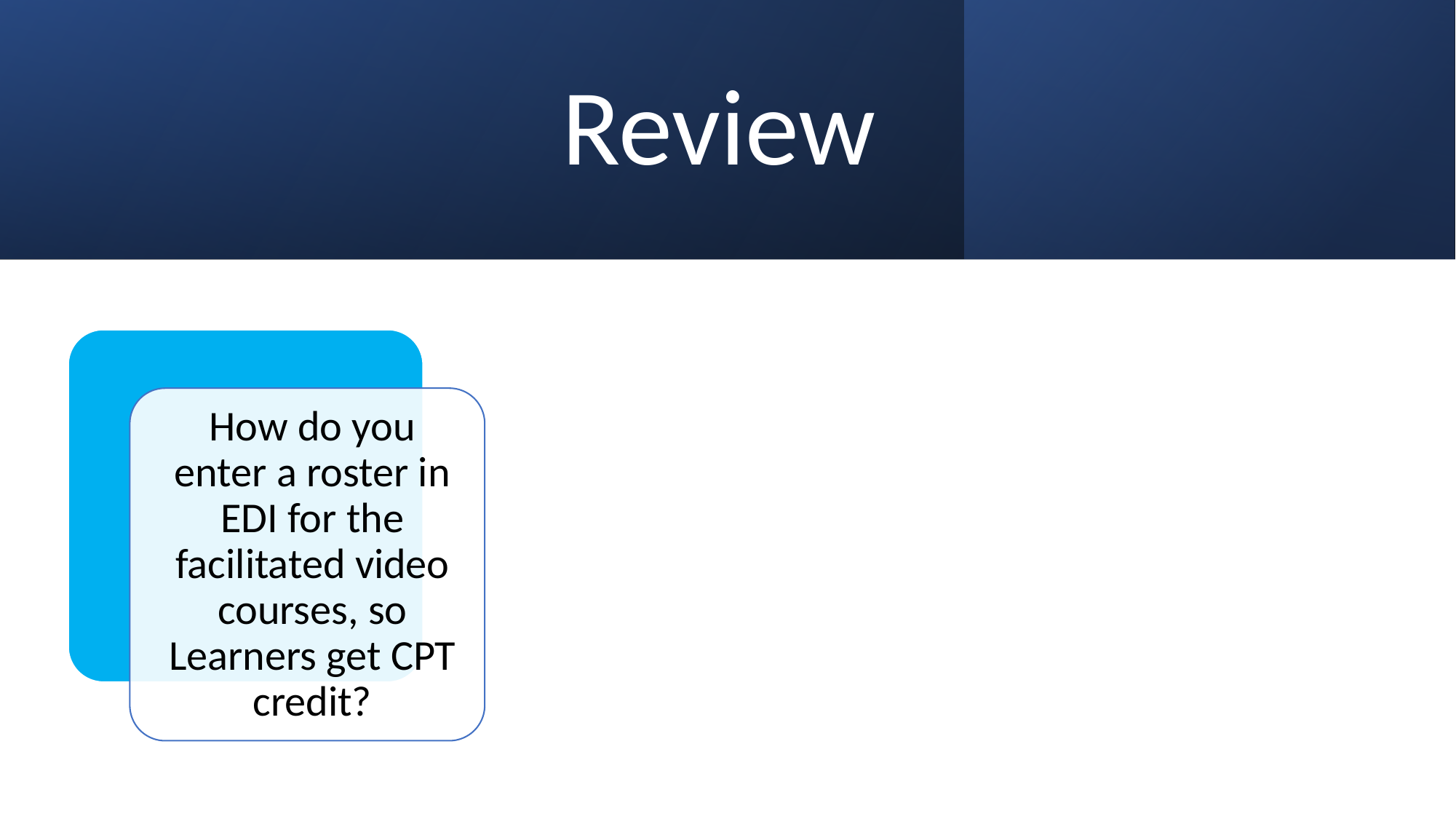

# Review

How do you enter a roster in EDI for the facilitated video courses, so Learners get CPT credit?
Log into EDI account > Click General Quick Links.
Select Courses > Select Rosters > Select Enter Roster on Behalf of.
Select POST MULTI-MEDIA COURSE > Select Presentation Title.
Follow remaining prompts.
Or go to: https://post.ca.gov/portals/0/post_docs/training/TrainingVideoCourseRosters_Instructions.pdf